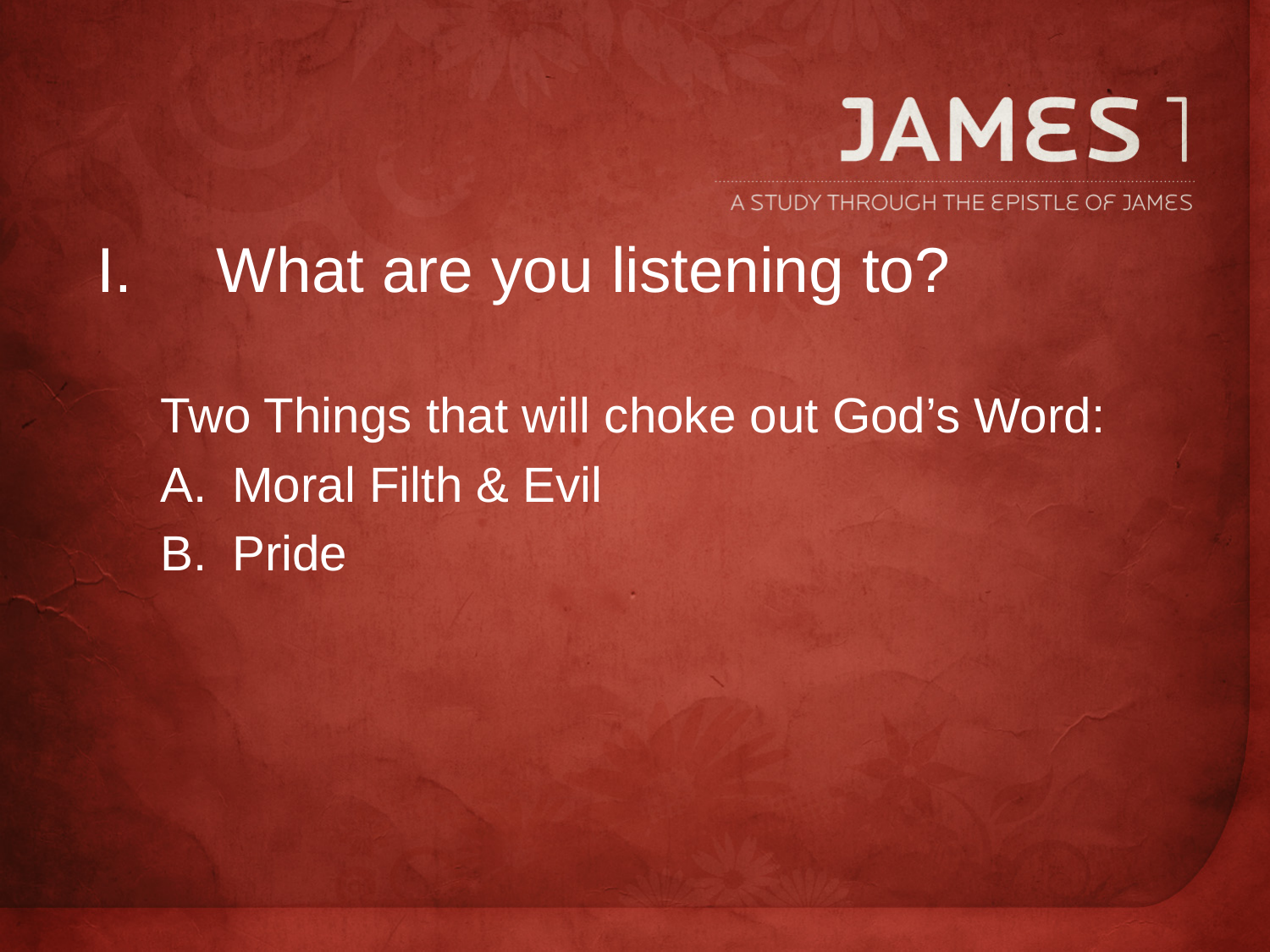

What are you listening to?

Two Things that will choke out God’s Word:
Moral Filth & Evil
Pride